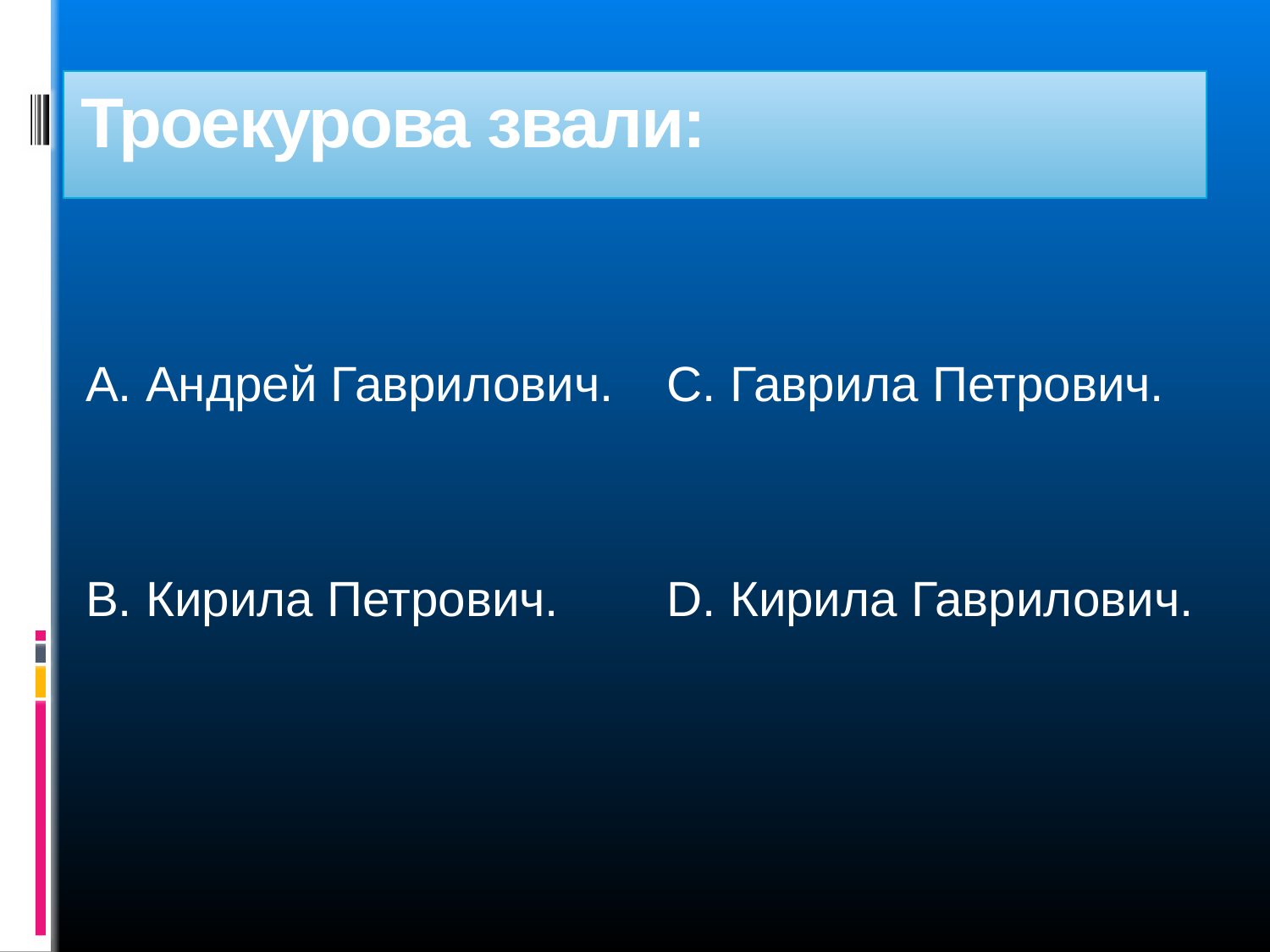

# Троекурова звали:
А. Андрей Гаврилович.

В. Кирила Петрович.
С. Гаврила Петрович.

D. Кирила Гаврилович.